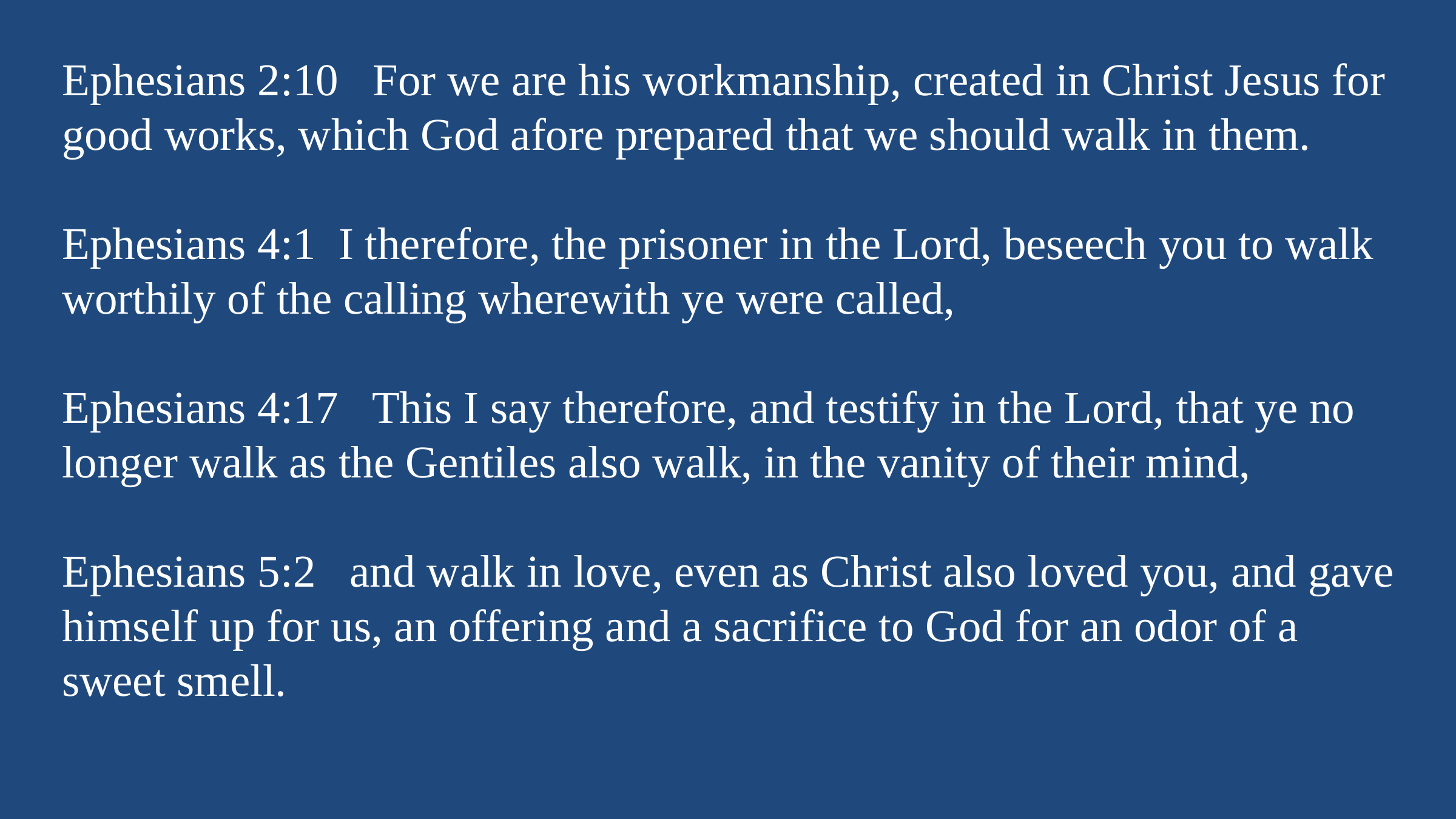

Ephesians 2:10   For we are his workmanship, created in Christ Jesus for good works, which God afore prepared that we should walk in them.

Ephesians 4:1  I therefore, the prisoner in the Lord, beseech you to walk worthily of the calling wherewith ye were called,

Ephesians 4:17   This I say therefore, and testify in the Lord, that ye no longer walk as the Gentiles also walk, in the vanity of their mind,

Ephesians 5:2   and walk in love, even as Christ also loved you, and gave himself up for us, an offering and a sacrifice to God for an odor of a sweet smell.